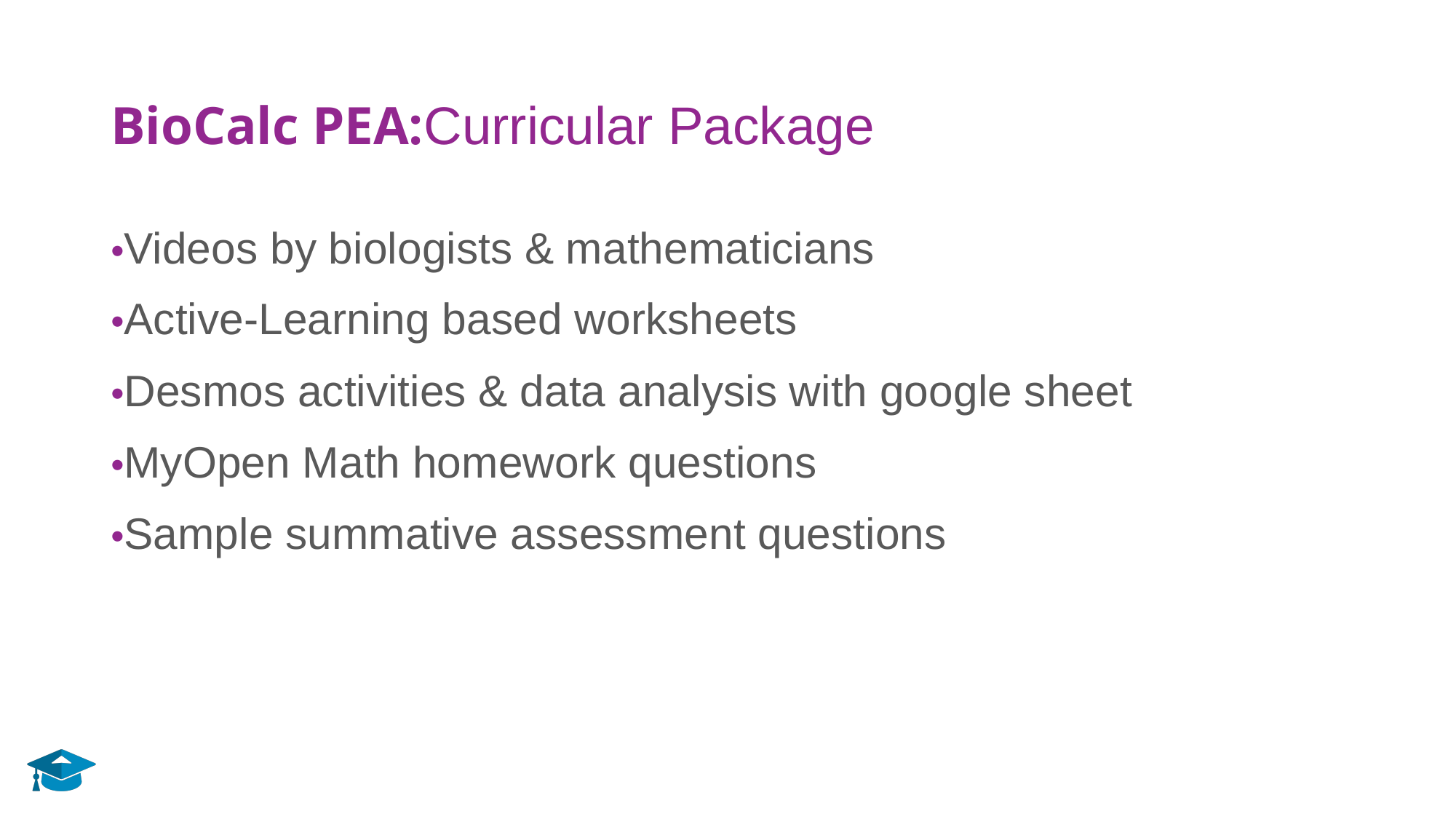

# BioCalc PEA:Curricular Package
•Videos by biologists & mathematicians
•Active-Learning based worksheets
•Desmos activities & data analysis with google sheet
•MyOpen Math homework questions
•Sample summative assessment questions